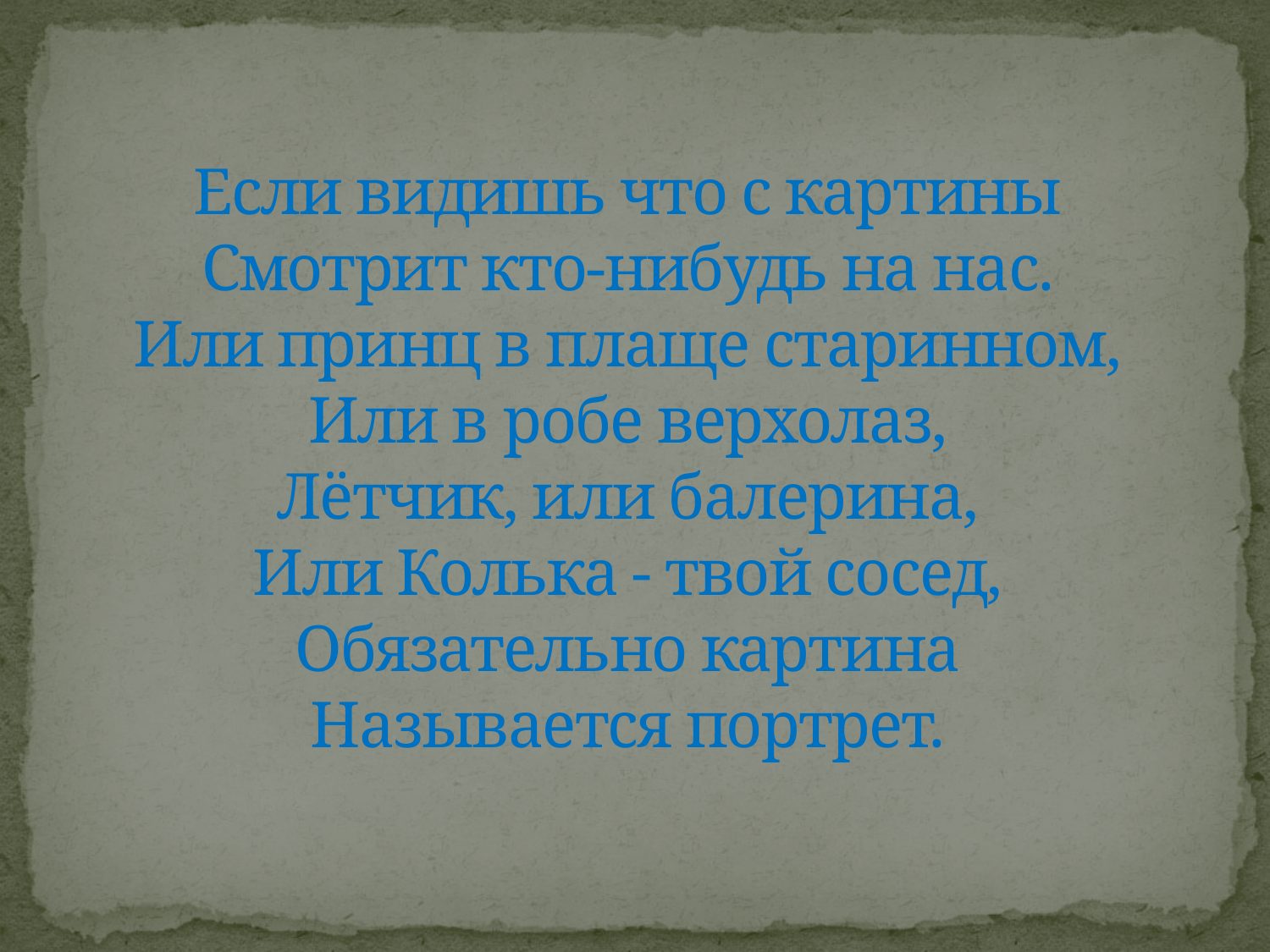

# Если видишь что с картины Смотрит кто-нибудь на нас. Или принц в плаще старинном, Или в робе верхолаз, Лётчик, или балерина, Или Колька - твой сосед, Обязательно картина Называется портрет.